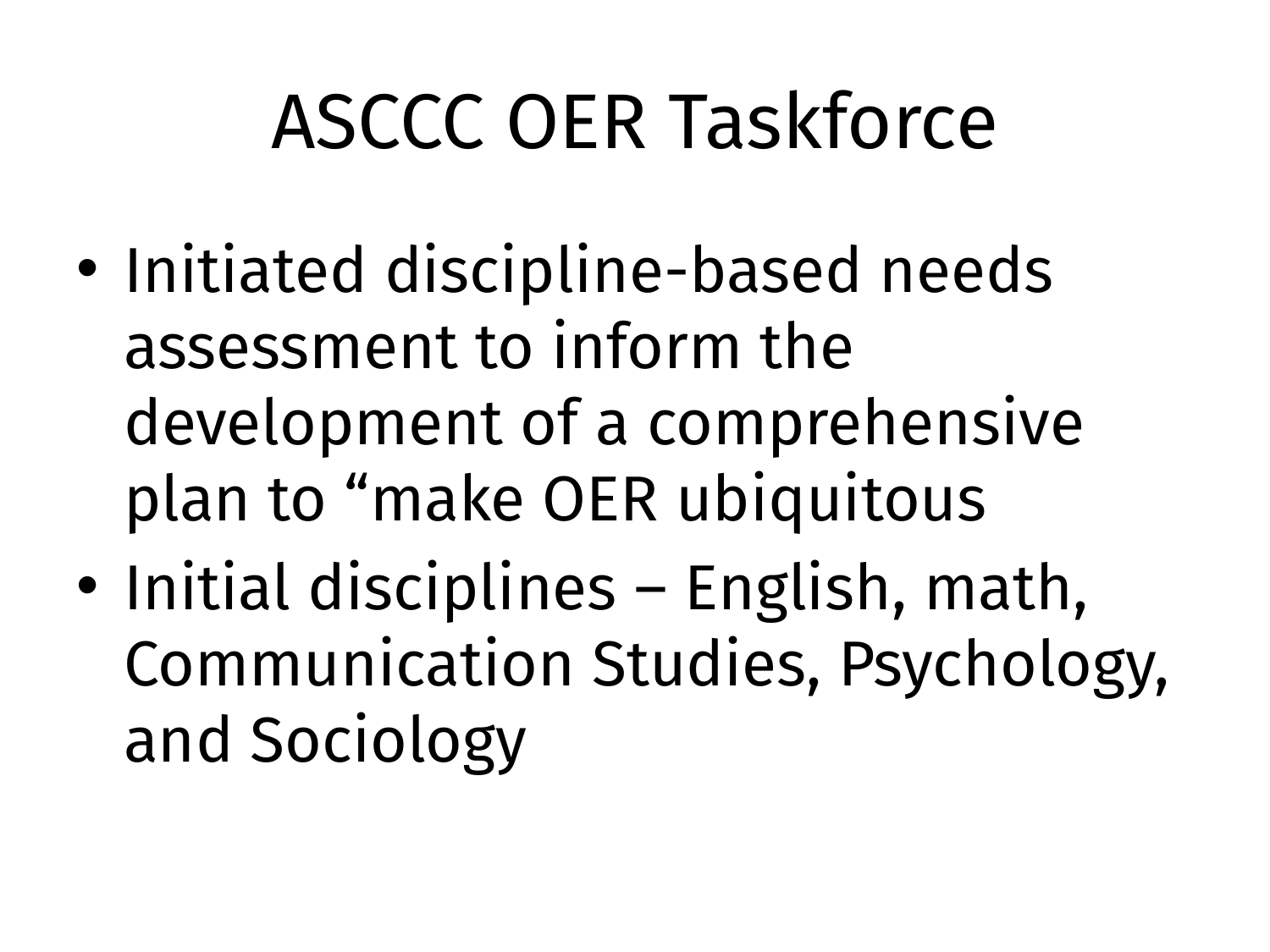

# ASCCC OER Taskforce
Initiated discipline-based needs assessment to inform the development of a comprehensive plan to “make OER ubiquitous
Initial disciplines – English, math, Communication Studies, Psychology, and Sociology